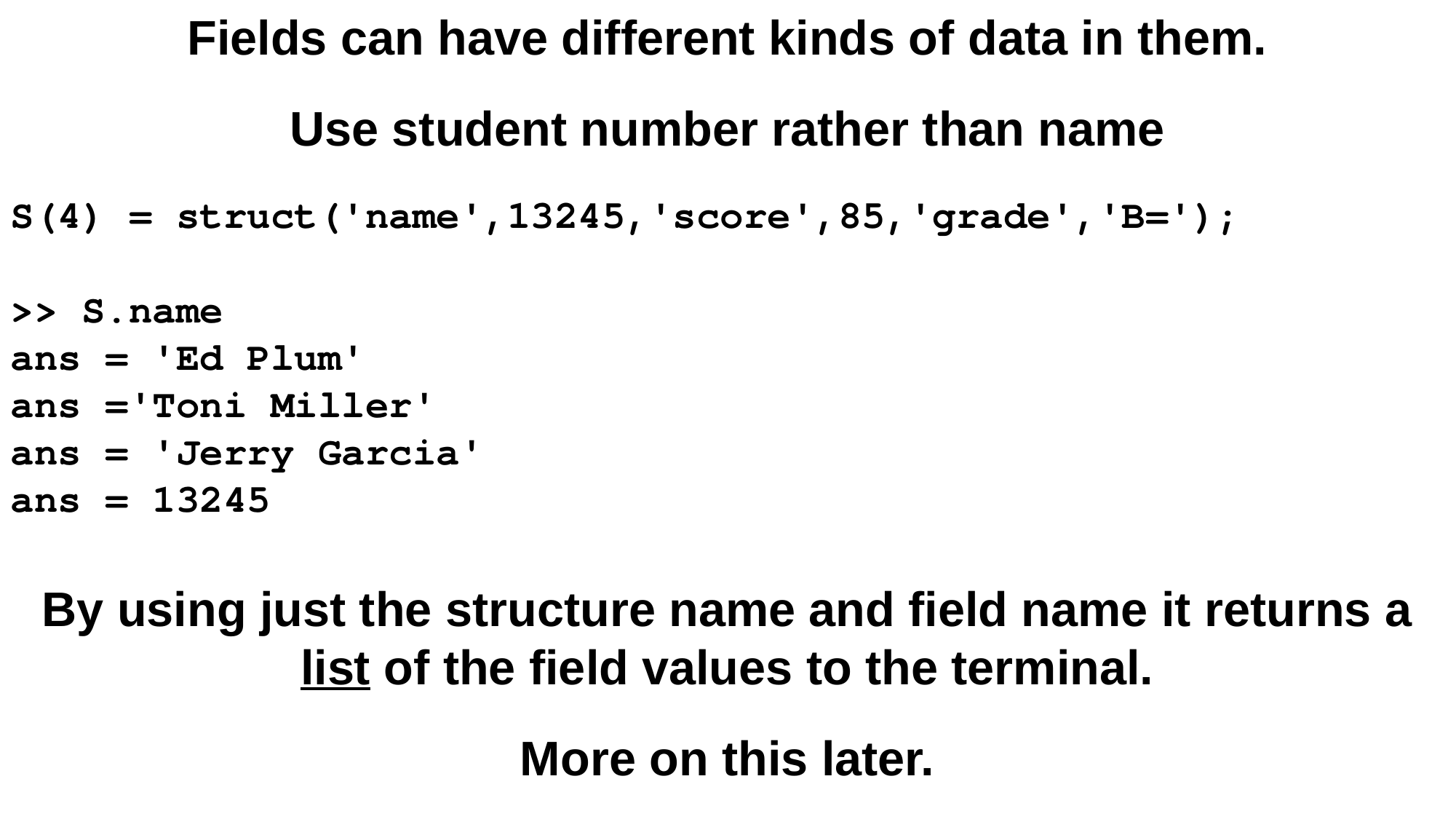

Fields can have different kinds of data in them.

Use student number rather than name

S(4) = struct('name',13245,'score',85,'grade','B=');

>> S.name
ans = 'Ed Plum'
ans ='Toni Miller'
ans = 'Jerry Garcia'
ans = 13245

By using just the structure name and field name it returns a list of the field values to the terminal.

More on this later.